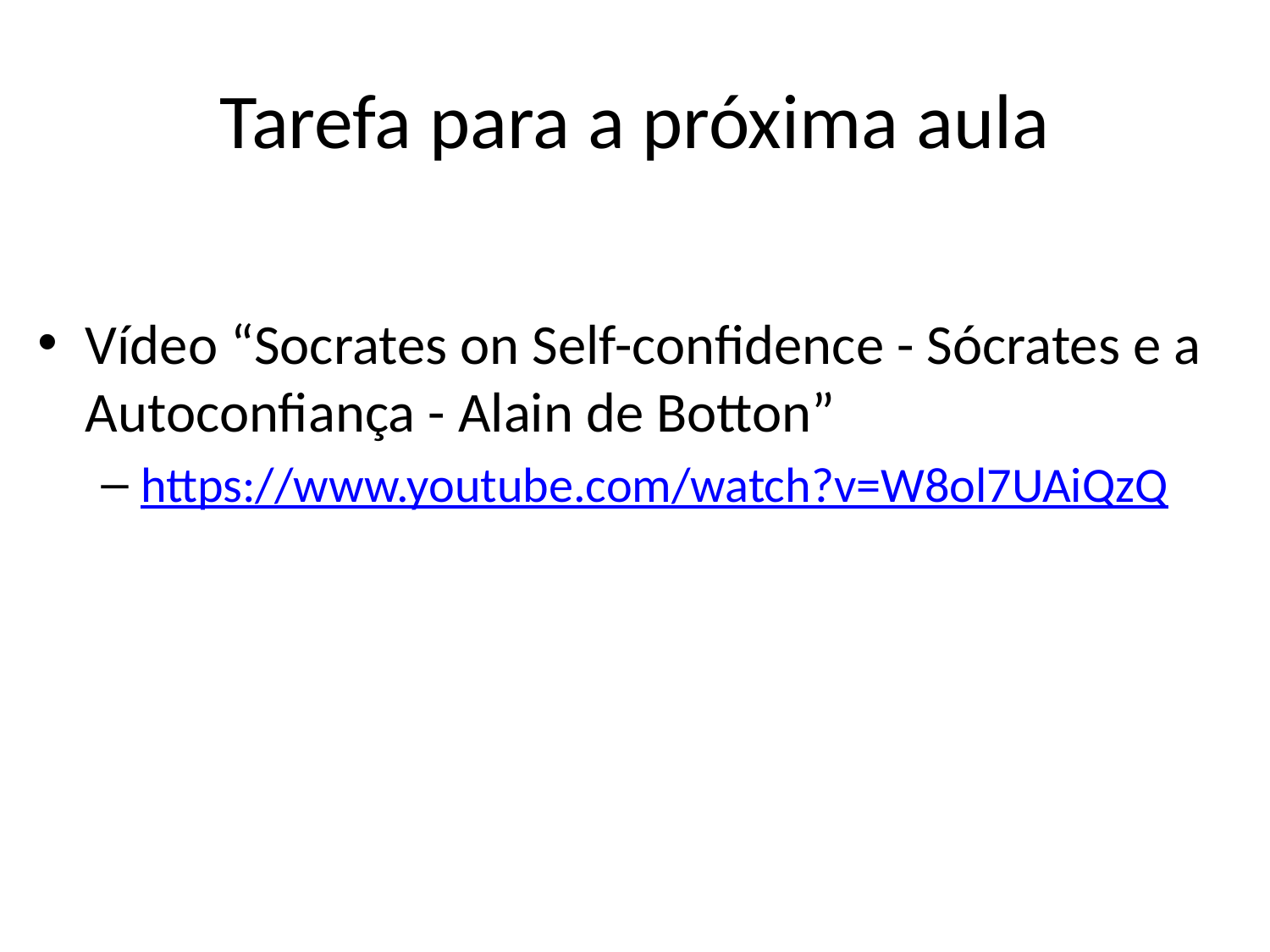

# Tarefa para a próxima aula

Vídeo “Socrates on Self-confidence - Sócrates e a Autoconfiança - Alain de Botton”
https://www.youtube.com/watch?v=W8ol7UAiQzQ